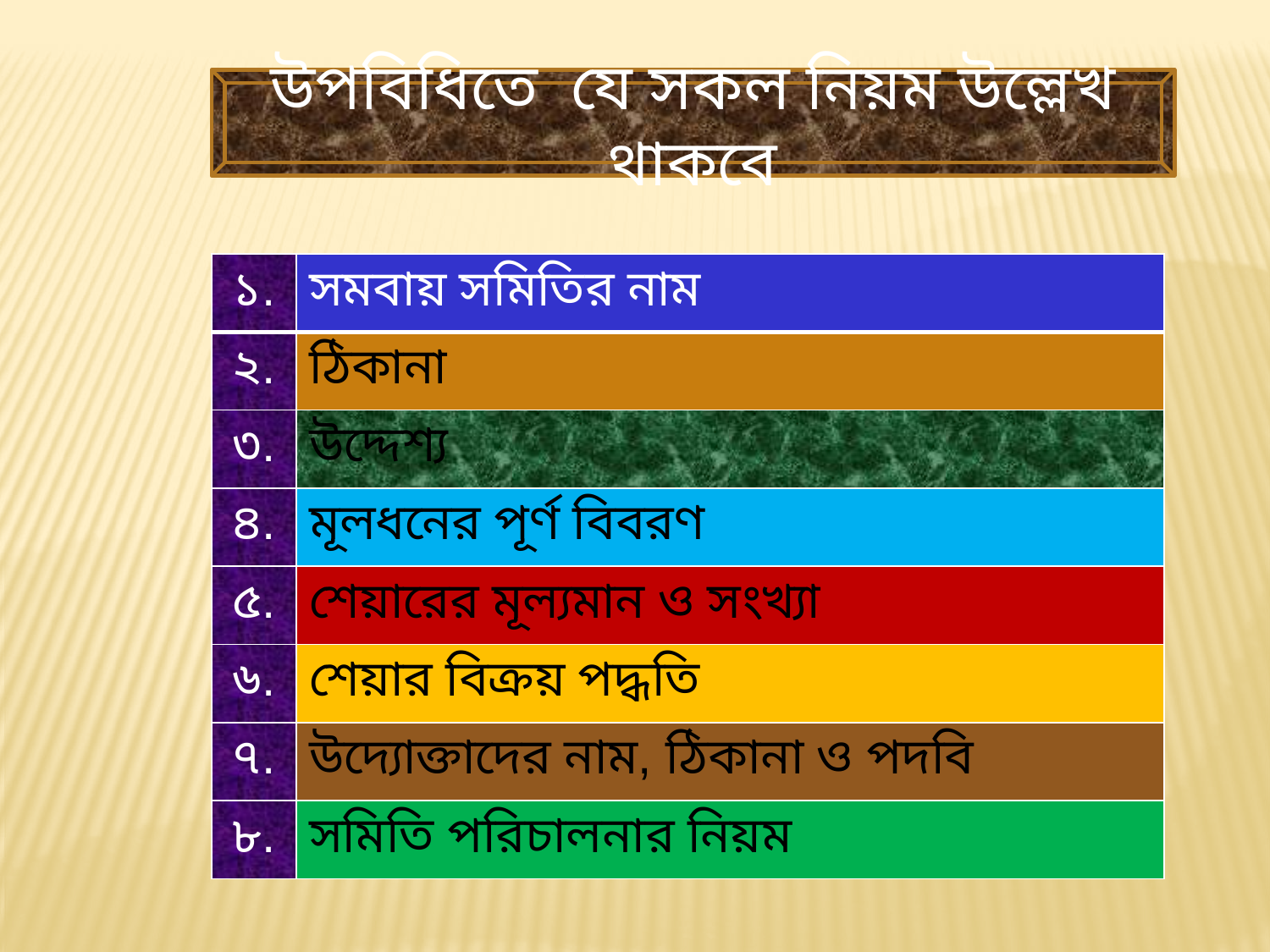

উপবিধিতে  যে সকল নিয়ম উল্লেখ থাকবে
| ১. | সমবায় সমিতির নাম |
| --- | --- |
| ২. | ঠিকানা |
| ৩. | উদ্দেশ্য |
| ৪. | মূলধনের পূর্ণ বিবরণ |
| ৫. | শেয়ারের মূল্যমান ও সংখ্যা |
| ৬. | শেয়ার বিক্রয় পদ্ধতি |
| ৭. | উদ্যোক্তাদের নাম, ঠিকানা ও পদবি |
| ৮. | সমিতি পরিচালনার নিয়ম |